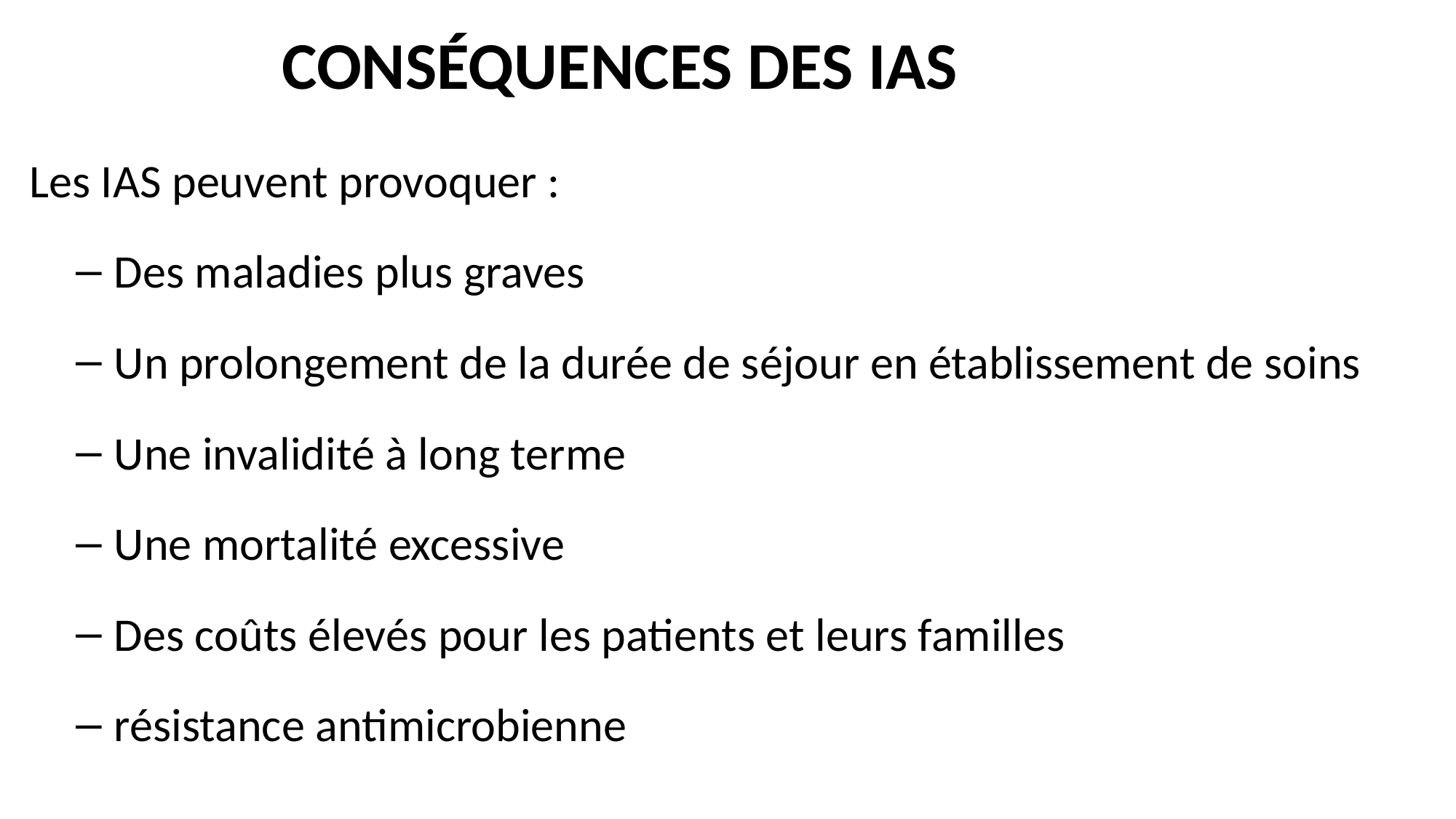

# CONSÉQUENCES DES IAS
Les IAS peuvent provoquer :
Des maladies plus graves
Un prolongement de la durée de séjour en établissement de soins
Une invalidité à long terme
Une mortalité excessive
Des coûts élevés pour les patients et leurs familles
résistance antimicrobienne